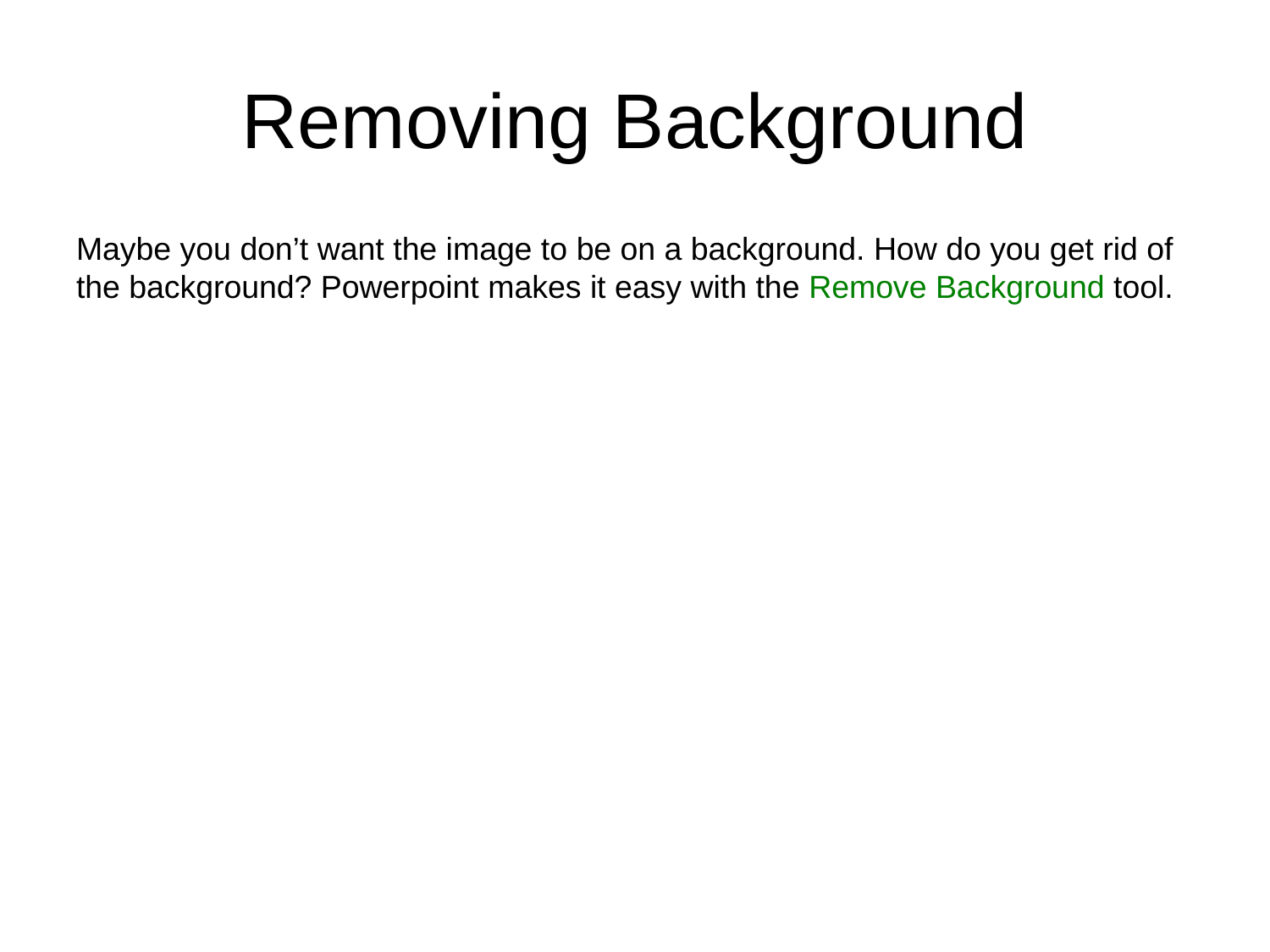

# Removing Background
Maybe you don’t want the image to be on a background. How do you get rid of the background? Powerpoint makes it easy with the Remove Background tool.